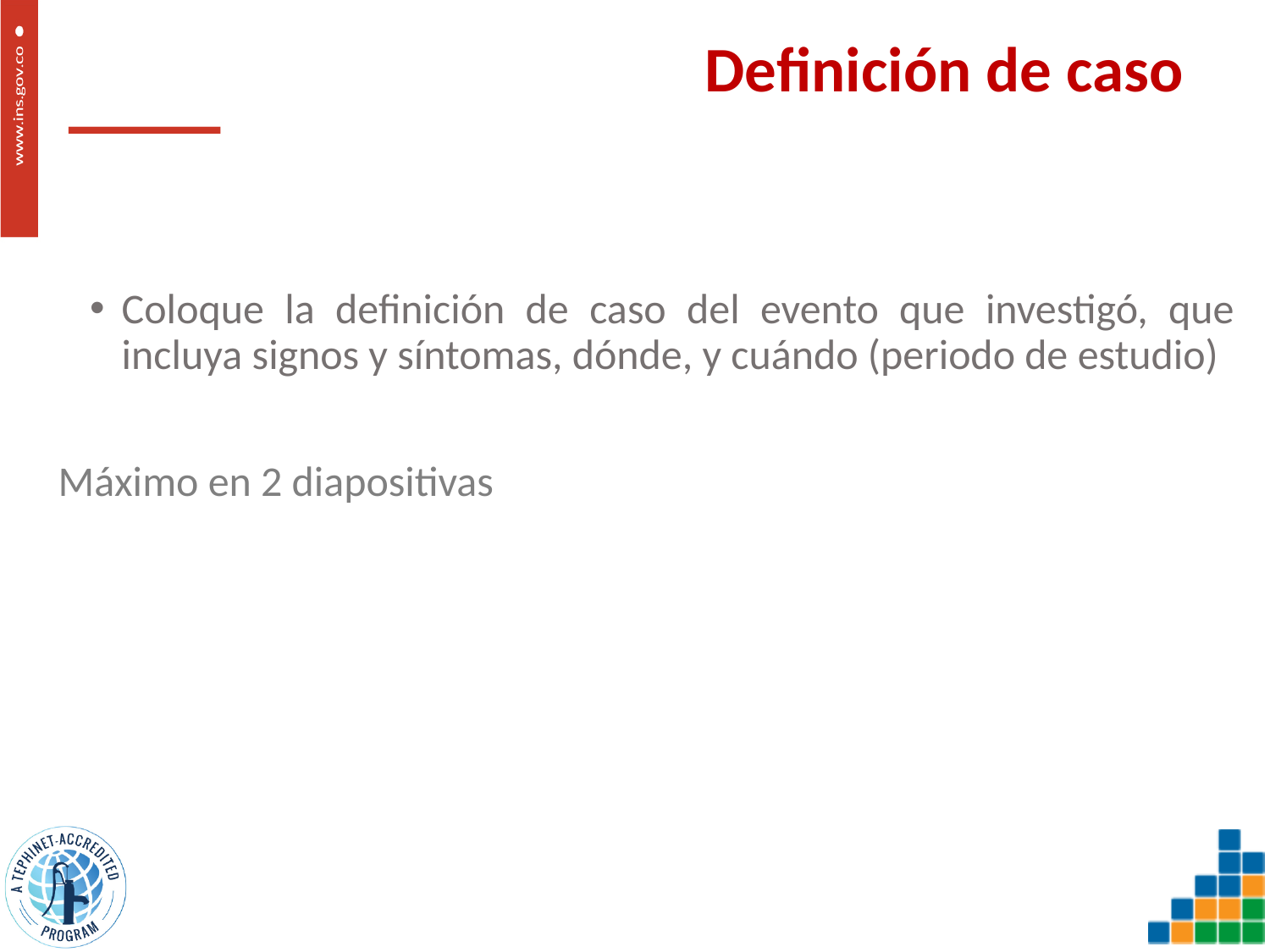

# Definición de caso
Coloque la definición de caso del evento que investigó, que incluya signos y síntomas, dónde, y cuándo (periodo de estudio)

Máximo en 2 diapositivas